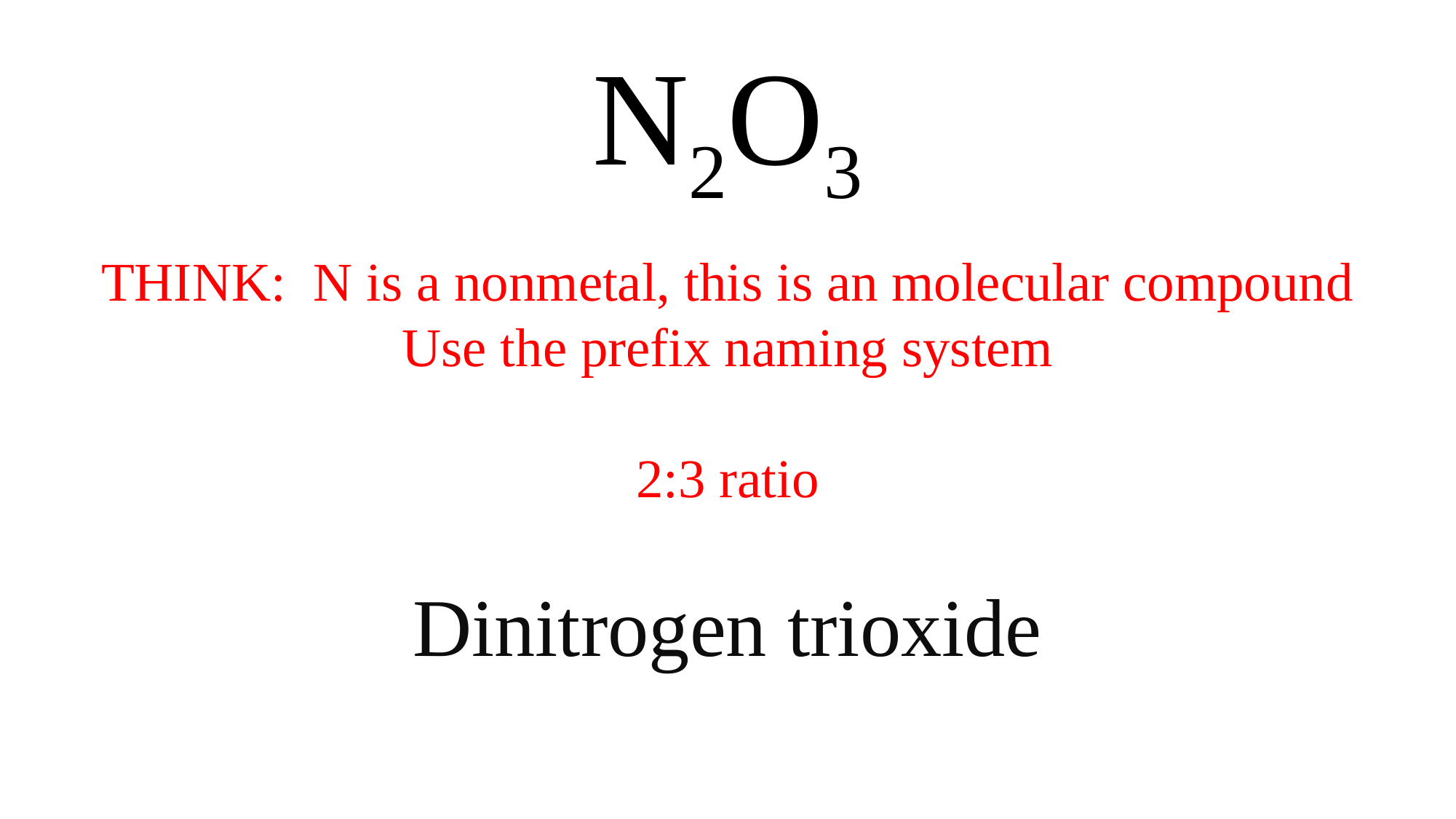

N2O3

THINK:  N is a nonmetal, this is an molecular compound
Use the prefix naming system

2:3 ratio
Dinitrogen trioxide